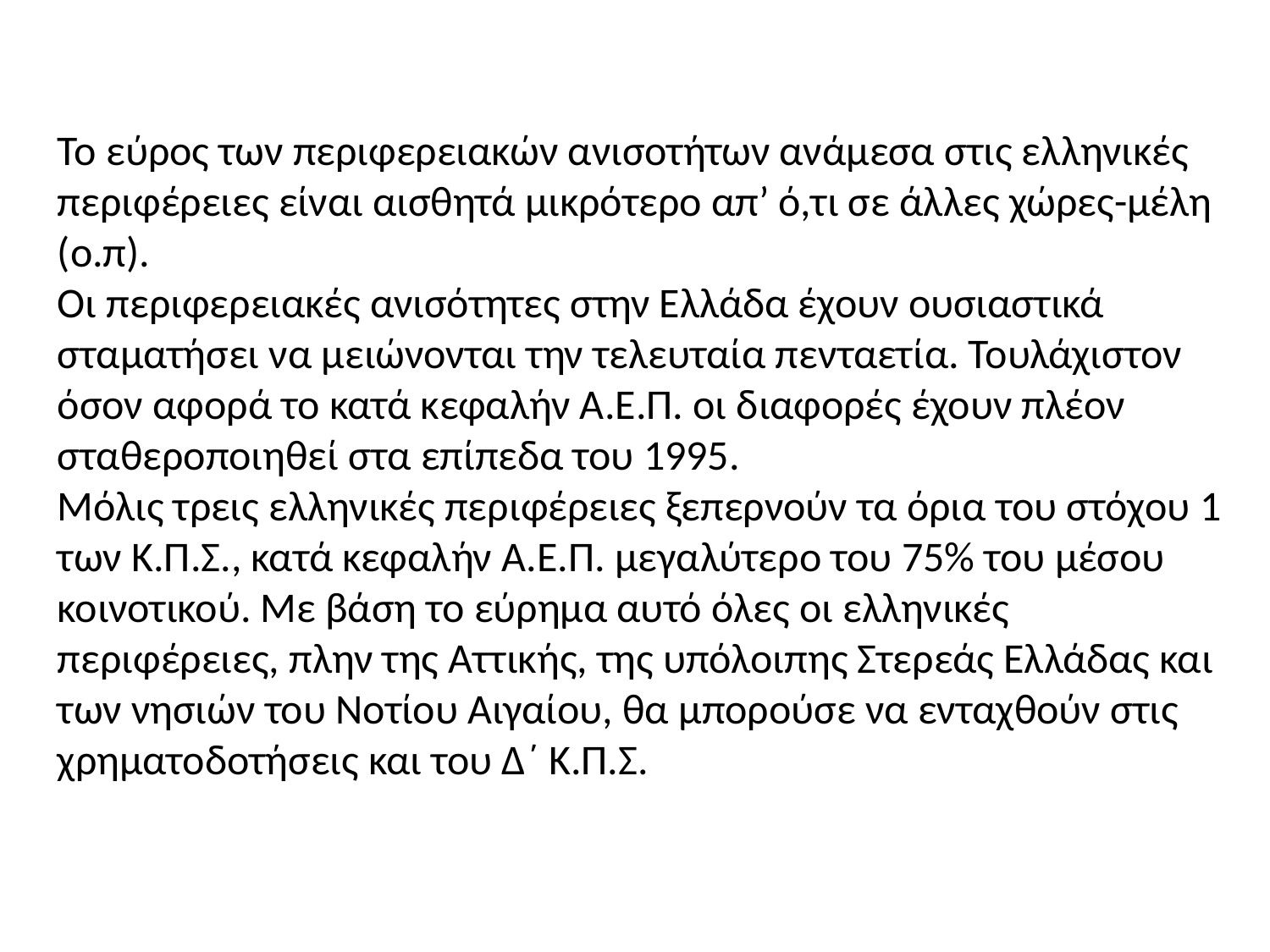

Το εύρος των περιφερειακών ανισοτήτων ανάμεσα στις ελληνικές περιφέρειες είναι αισθητά μικρότερο απ’ ό,τι σε άλλες χώρες-μέλη (ο.π).
Οι περιφερειακές ανισότητες στην Ελλάδα έχουν ουσιαστικά σταματήσει να μειώνονται την τελευταία πενταετία. Τουλάχιστον όσον αφορά το κατά κεφαλήν Α.Ε.Π. οι διαφορές έχουν πλέον σταθεροποιηθεί στα επίπεδα του 1995.
Μόλις τρεις ελληνικές περιφέρειες ξεπερνούν τα όρια του στόχου 1 των Κ.Π.Σ., κατά κεφαλήν Α.Ε.Π. μεγαλύτερο του 75% του μέσου κοινοτικού. Με βάση το εύρημα αυτό όλες οι ελληνικές περιφέρειες, πλην της Αττικής, της υπόλοιπης Στερεάς Ελλάδας και των νησιών του Νοτίου Αιγαίου, θα μπορούσε να ενταχθούν στις χρηματοδοτήσεις και του Δ΄ Κ.Π.Σ.